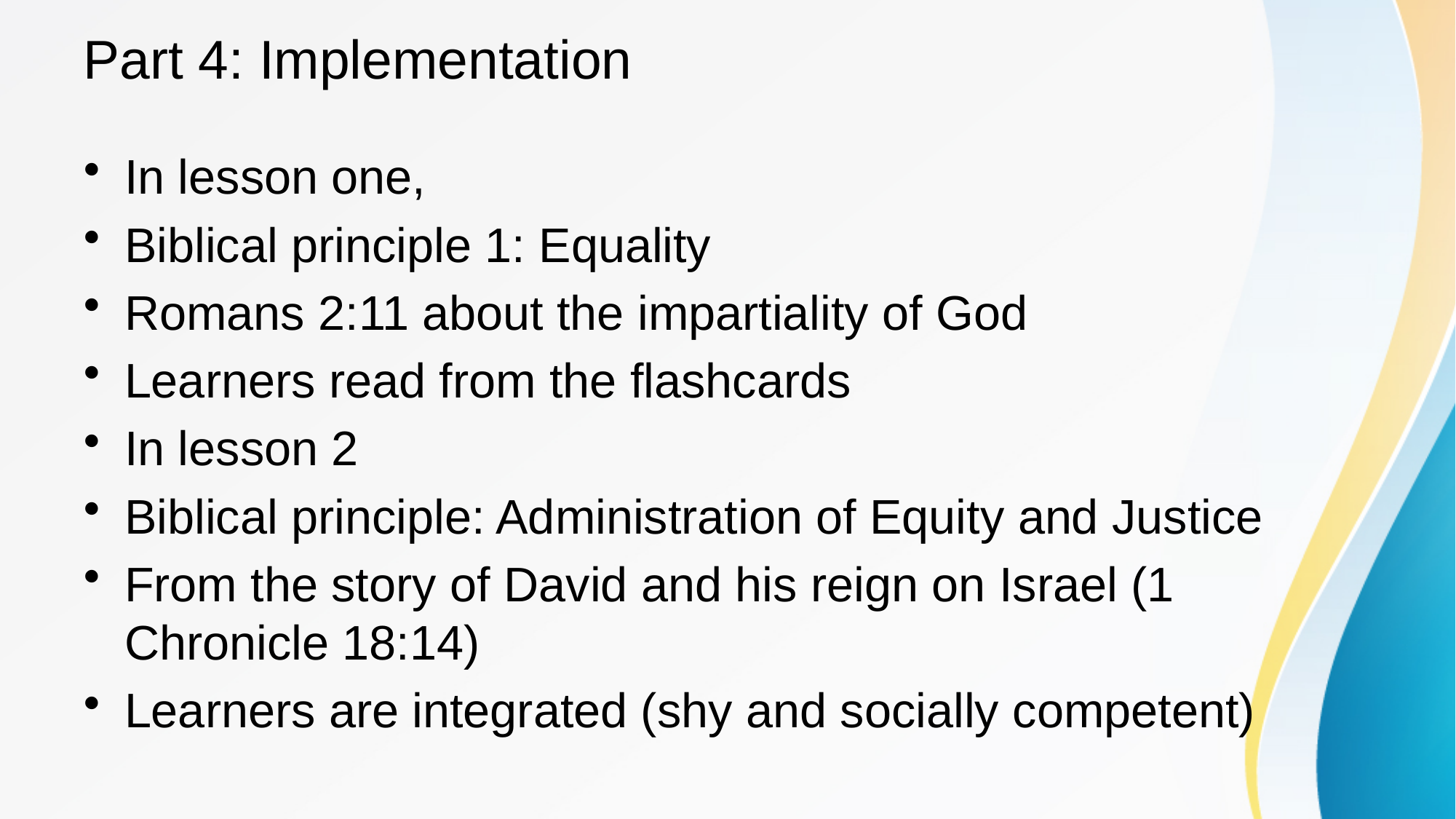

# Part 4: Implementation
In lesson one,
Biblical principle 1: Equality
Romans 2:11 about the impartiality of God
Learners read from the flashcards
In lesson 2
Biblical principle: Administration of Equity and Justice
From the story of David and his reign on Israel (1 Chronicle 18:14)
Learners are integrated (shy and socially competent)